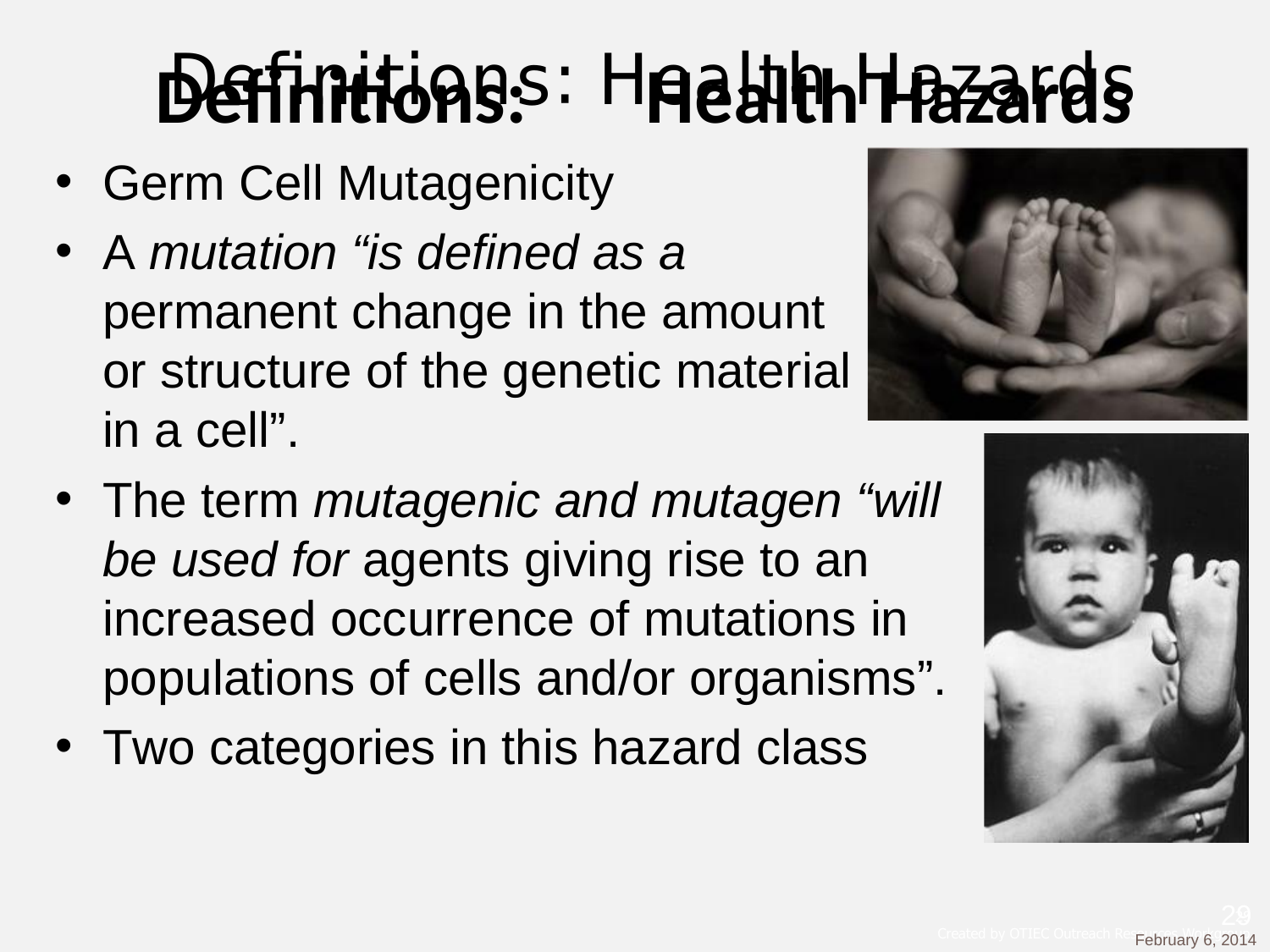

# Definitions:	Health Hazards
Definitions: Health Hazards

Germ Cell Mutagenicity
A mutation “is defined as a permanent change in the amount or structure of the genetic material in a cell”.
The term mutagenic and mutagen “will be used for agents giving rise to an increased occurrence of mutations in populations of cells and/or organisms”.
Two categories in this hazard class

29
February 6, 2014